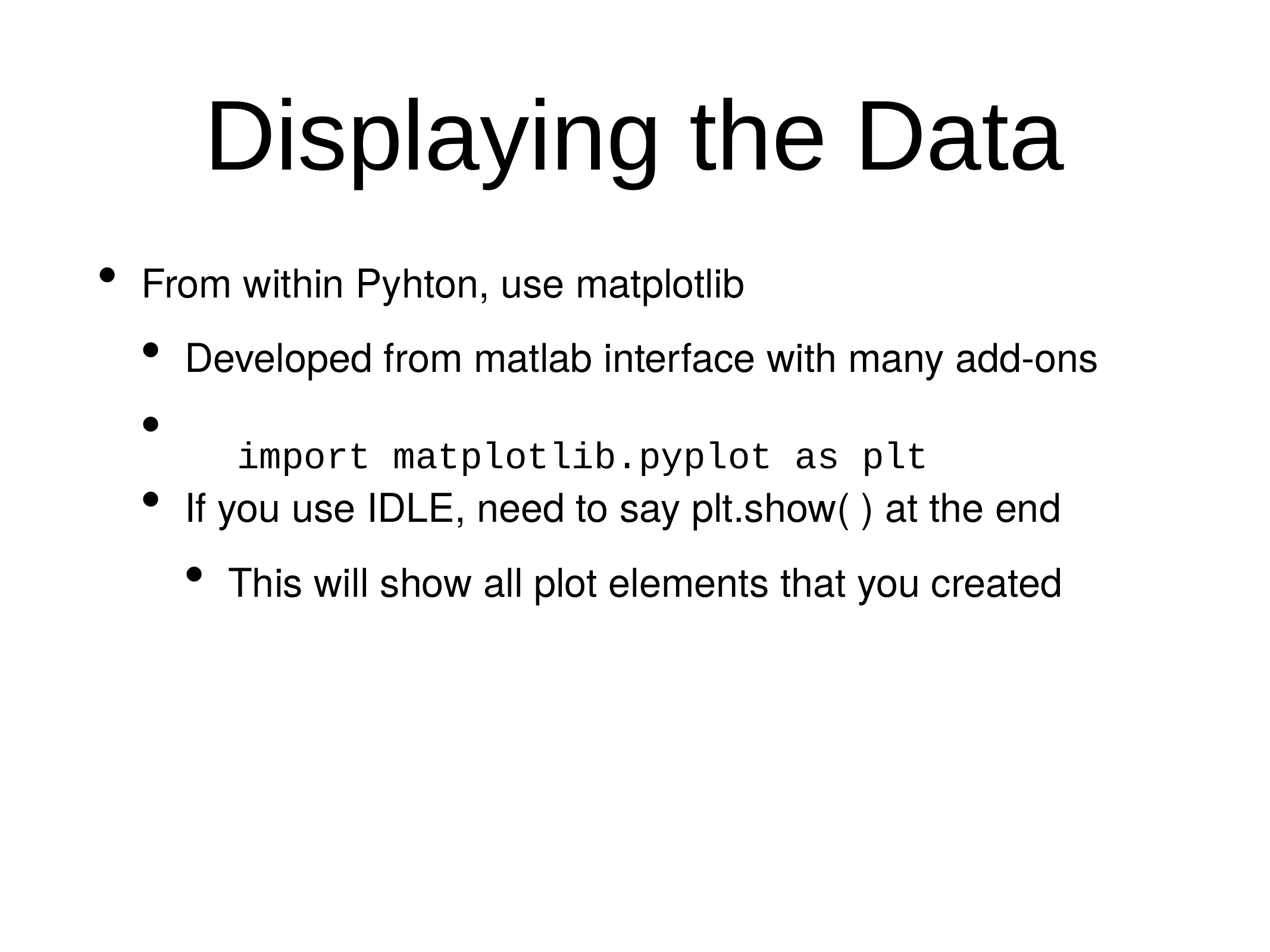

# Displaying the Data
From within Pyhton, use matplotlib
Developed from matlab interface with many add-ons

If you use IDLE, need to say plt.show( ) at the end
This will show all plot elements that you created
import matplotlib.pyplot as plt